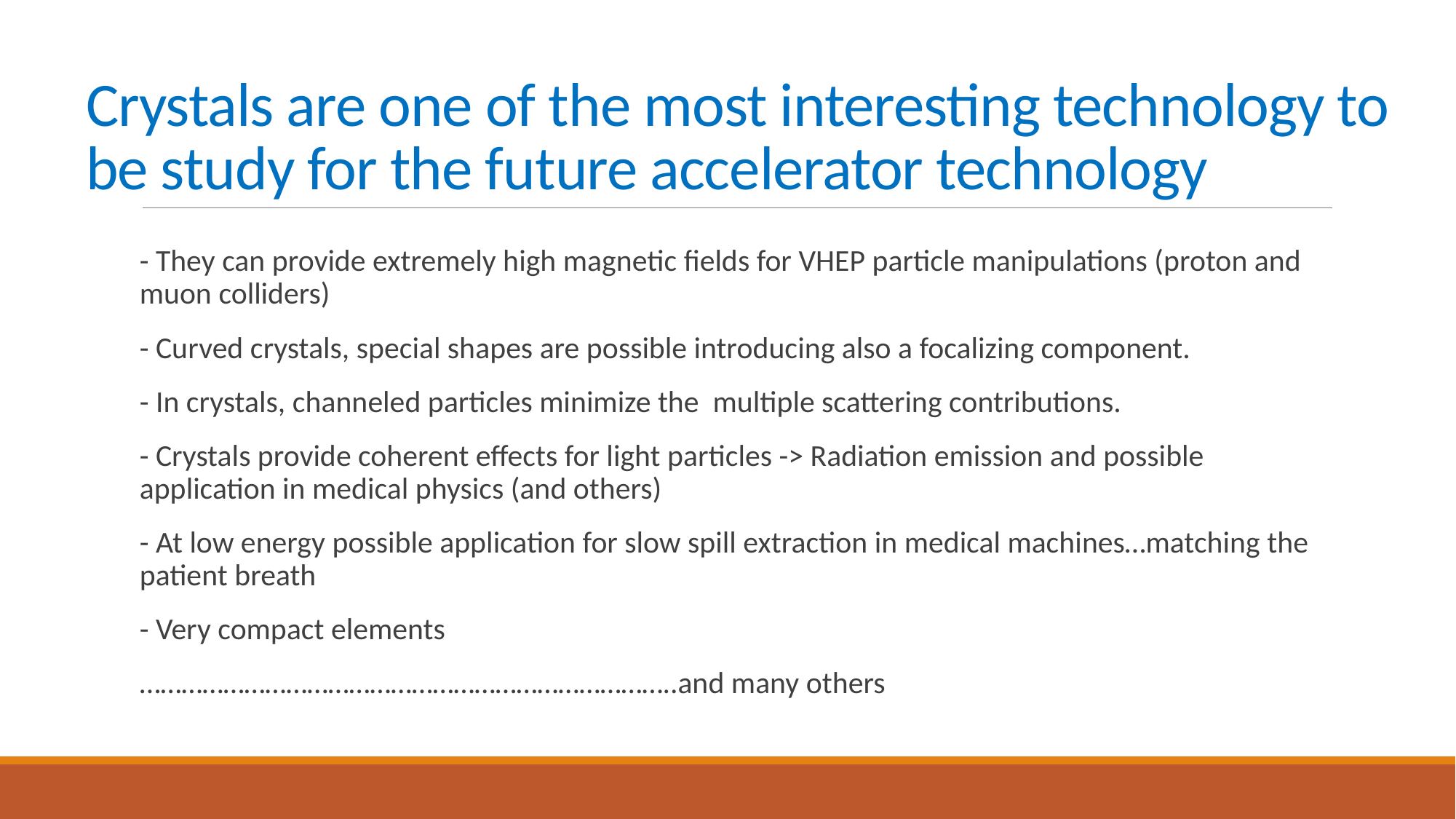

# Crystals are one of the most interesting technology to be study for the future accelerator technology
- They can provide extremely high magnetic fields for VHEP particle manipulations (proton and muon colliders)
- Curved crystals, special shapes are possible introducing also a focalizing component.
- In crystals, channeled particles minimize the  multiple scattering contributions.
- Crystals provide coherent effects for light particles -> Radiation emission and possible application in medical physics (and others)
- At low energy possible application for slow spill extraction in medical machines…matching the patient breath
- Very compact elements
…………………………………………………………………..and many others